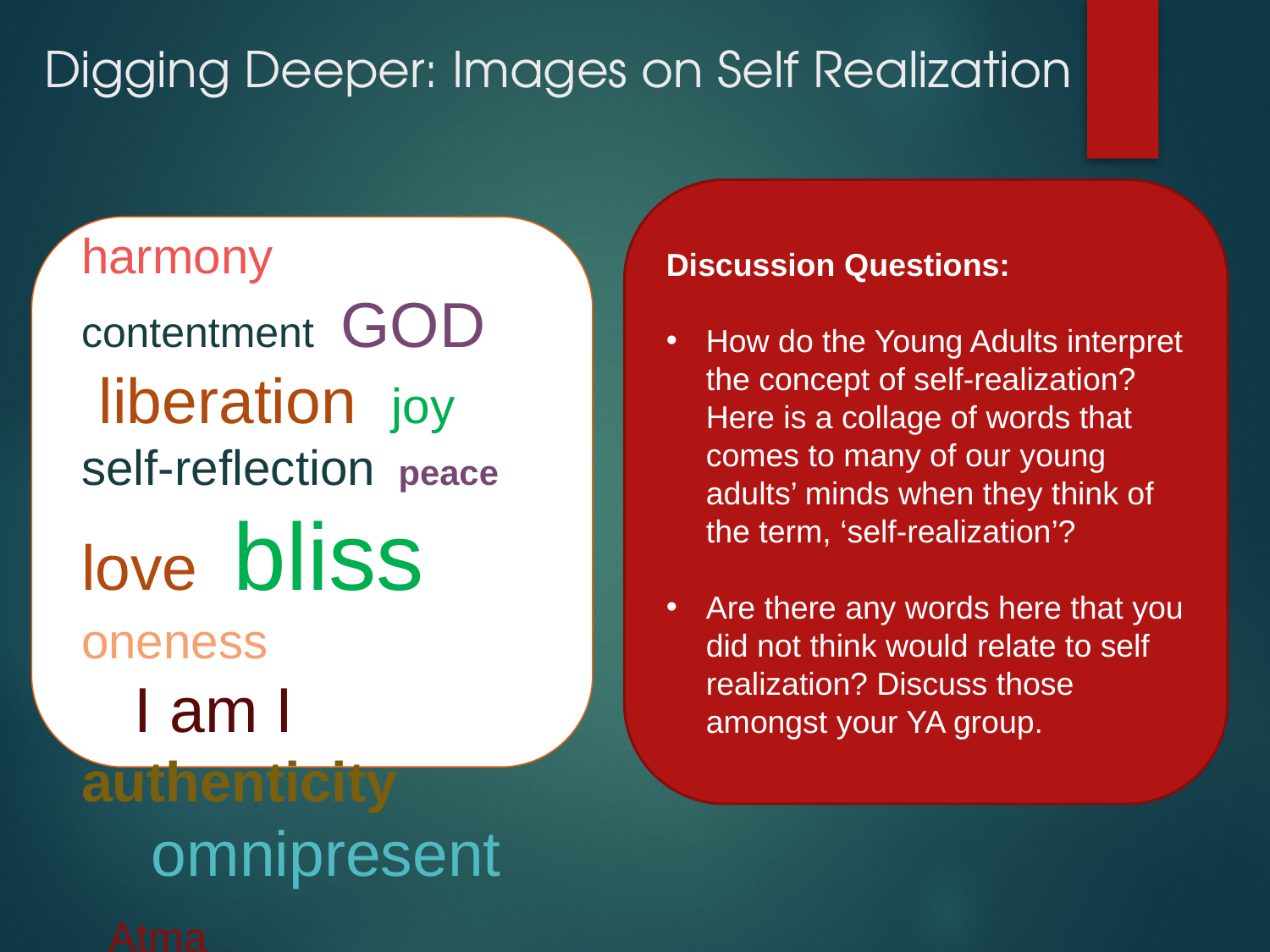

# Digging Deeper: Images on Self Realization
Discussion Questions:

How do the Young Adults interpret the concept of self-realization?   Here is a collage of words that comes to many of our young adults’ minds when they think of the term, ‘self-realization’?

Are there any words here that you did not think would relate to self realization? Discuss those amongst your YA group.

harmony     contentment   GOD
 liberation  joy  self-reflection  peace    love    bliss       oneness
      I am I        authenticity
    omnipresent     Atma             consciousness        detachment
      truth     honesty